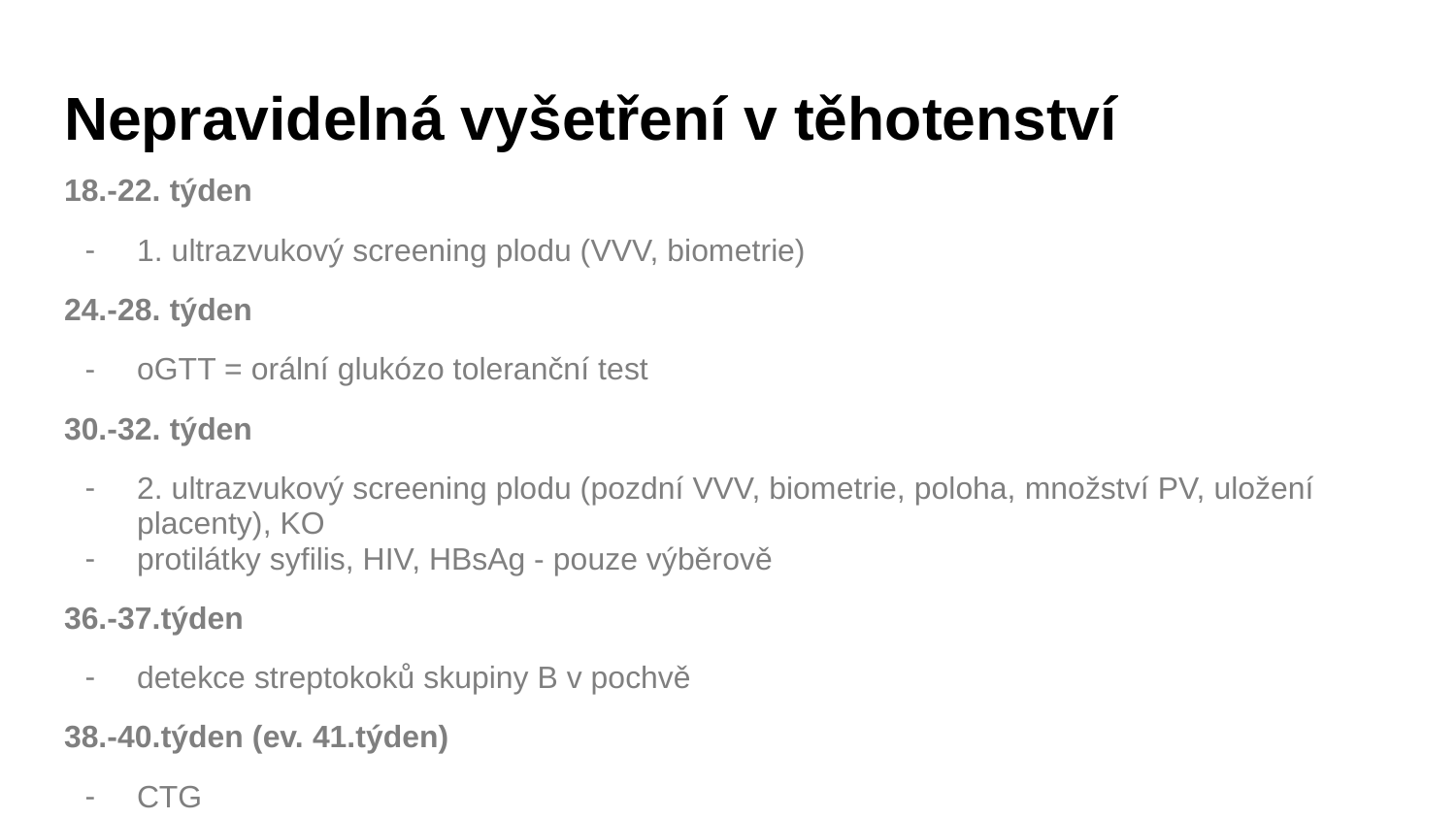

# Nepravidelná vyšetření v těhotenství
18.-22. týden
1. ultrazvukový screening plodu (VVV, biometrie)
24.-28. týden
oGTT = orální glukózo toleranční test
30.-32. týden
2. ultrazvukový screening plodu (pozdní VVV, biometrie, poloha, množství PV, uložení placenty), KO
protilátky syfilis, HIV, HBsAg - pouze výběrově
36.-37.týden
detekce streptokoků skupiny B v pochvě
38.-40.týden (ev. 41.týden)
CTG